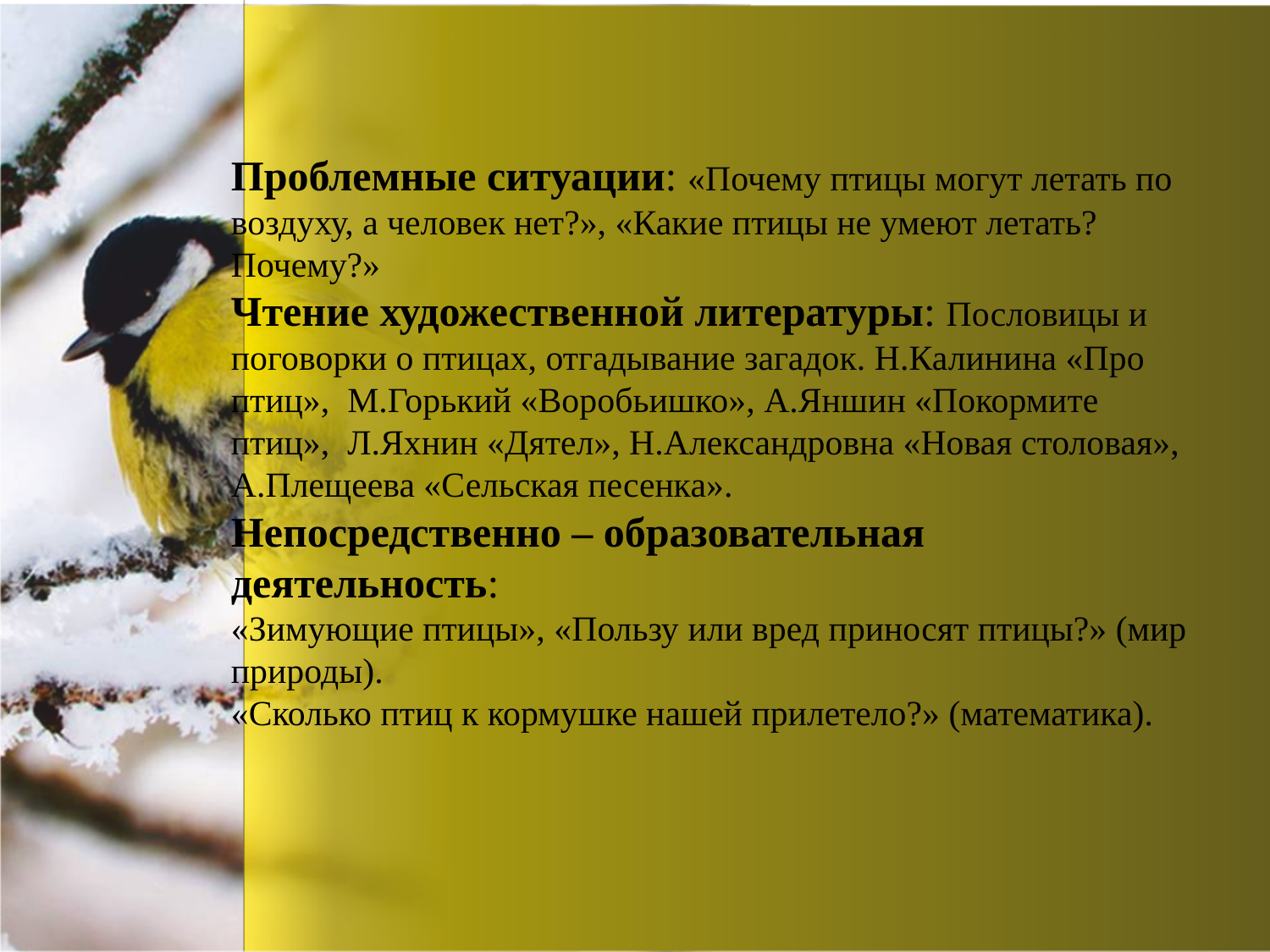

# Проблемные ситуации: «Почему птицы могут летать по воздуху, а человек нет?», «Какие птицы не умеют летать? Почему?» Чтение художественной литературы: Пословицы и поговорки о птицах, отгадывание загадок. Н.Калинина «Про птиц»,  М.Горький «Воробьишко», А.Яншин «Покормите птиц»,  Л.Яхнин «Дятел», Н.Александровна «Новая столовая», А.Плещеева «Сельская песенка». Непосредственно – образовательная деятельность: «Зимующие птицы», «Пользу или вред приносят птицы?» (мир природы). «Сколько птиц к кормушке нашей прилетело?» (математика).